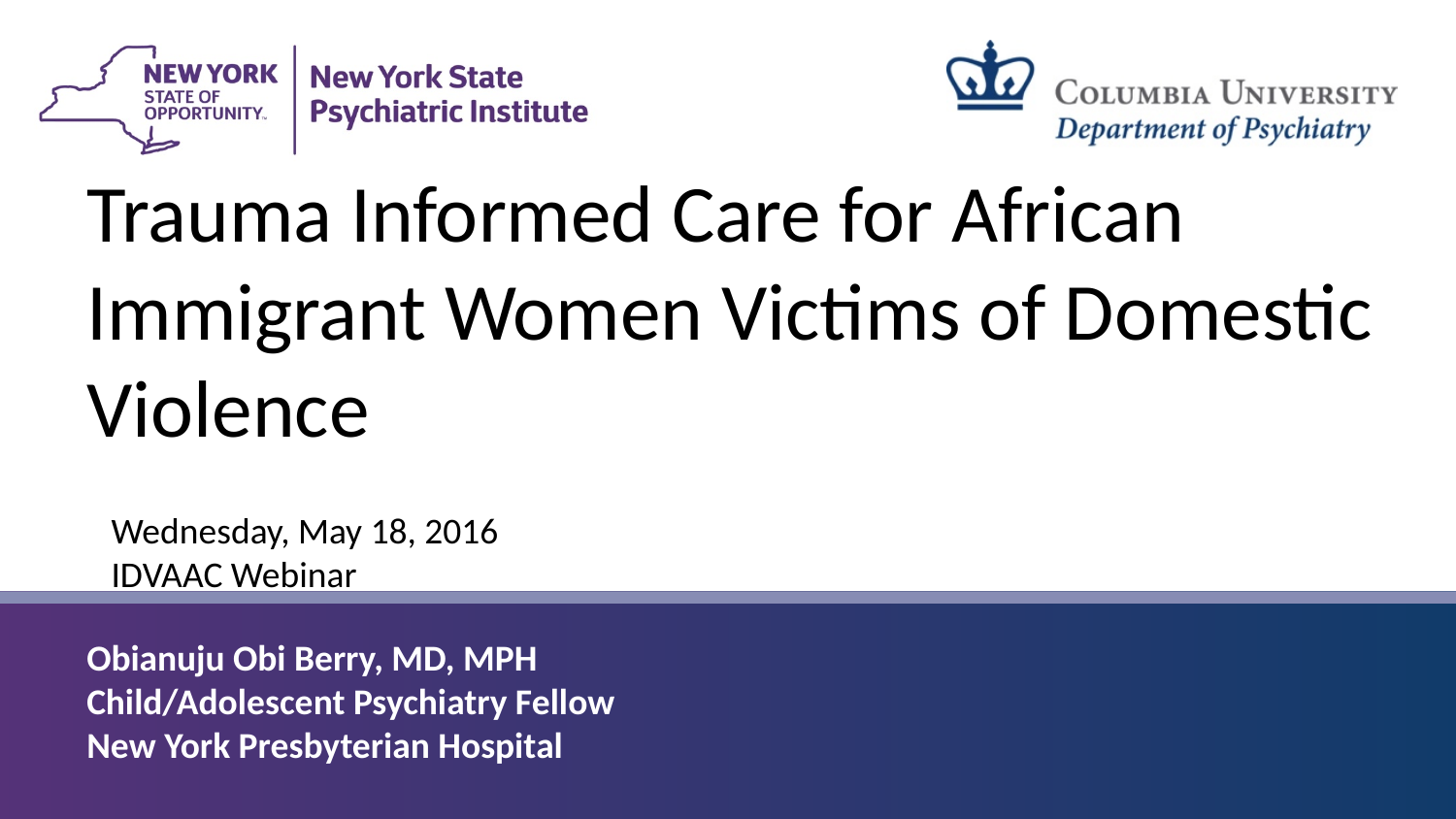

Trauma Informed Care for African Immigrant Women Victims of Domestic Violence
Wednesday, May 18, 2016
IDVAAC Webinar
Obianuju Obi Berry, MD, MPH
Child/Adolescent Psychiatry Fellow
New York Presbyterian Hospital